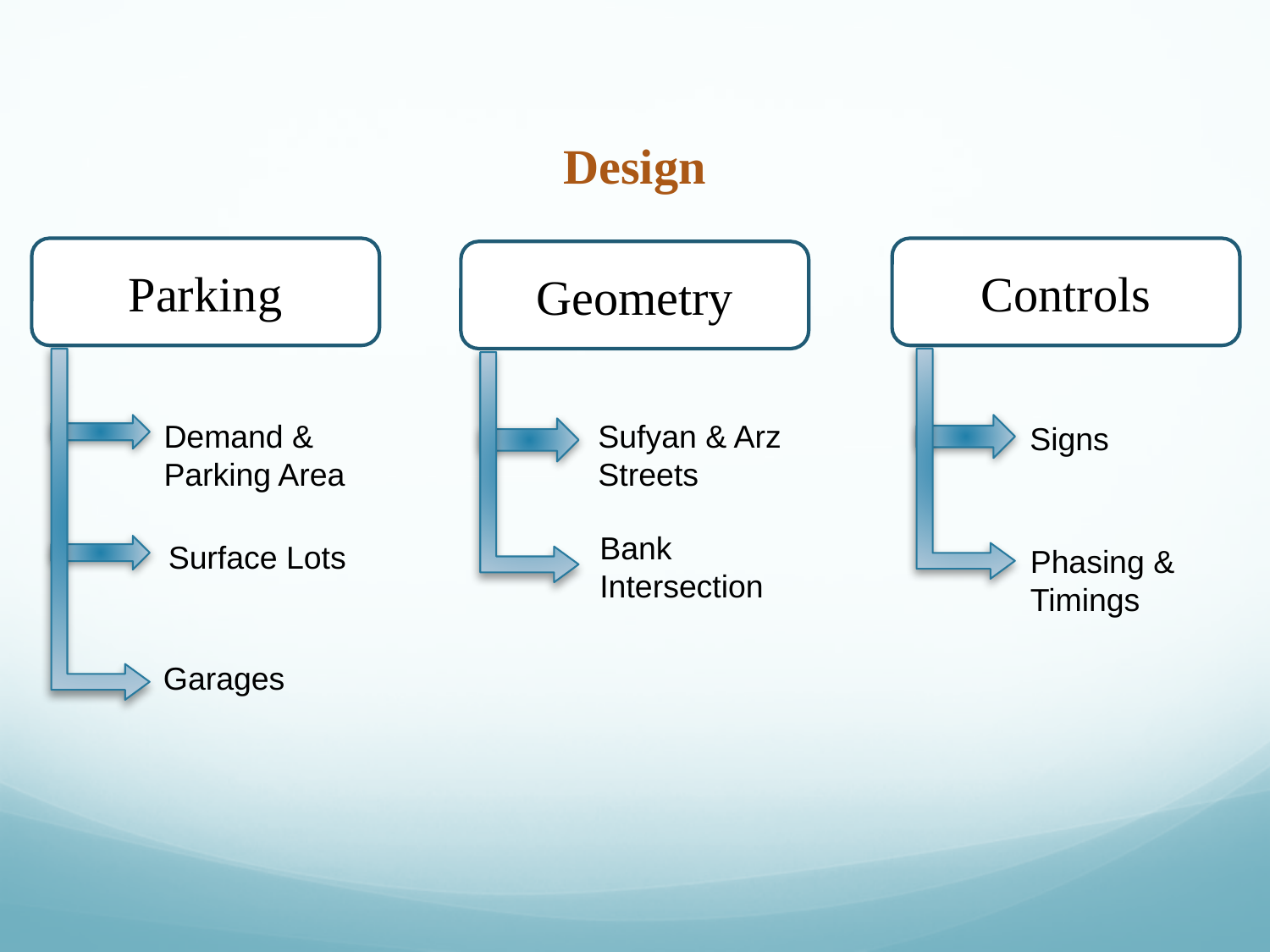

# Design
Parking
Controls
Geometry

Demand &
Parking Area

Sufyan & Arz
Streets
Signs
Bank
Intersection
Surface Lots
Phasing &
Timings
Garages